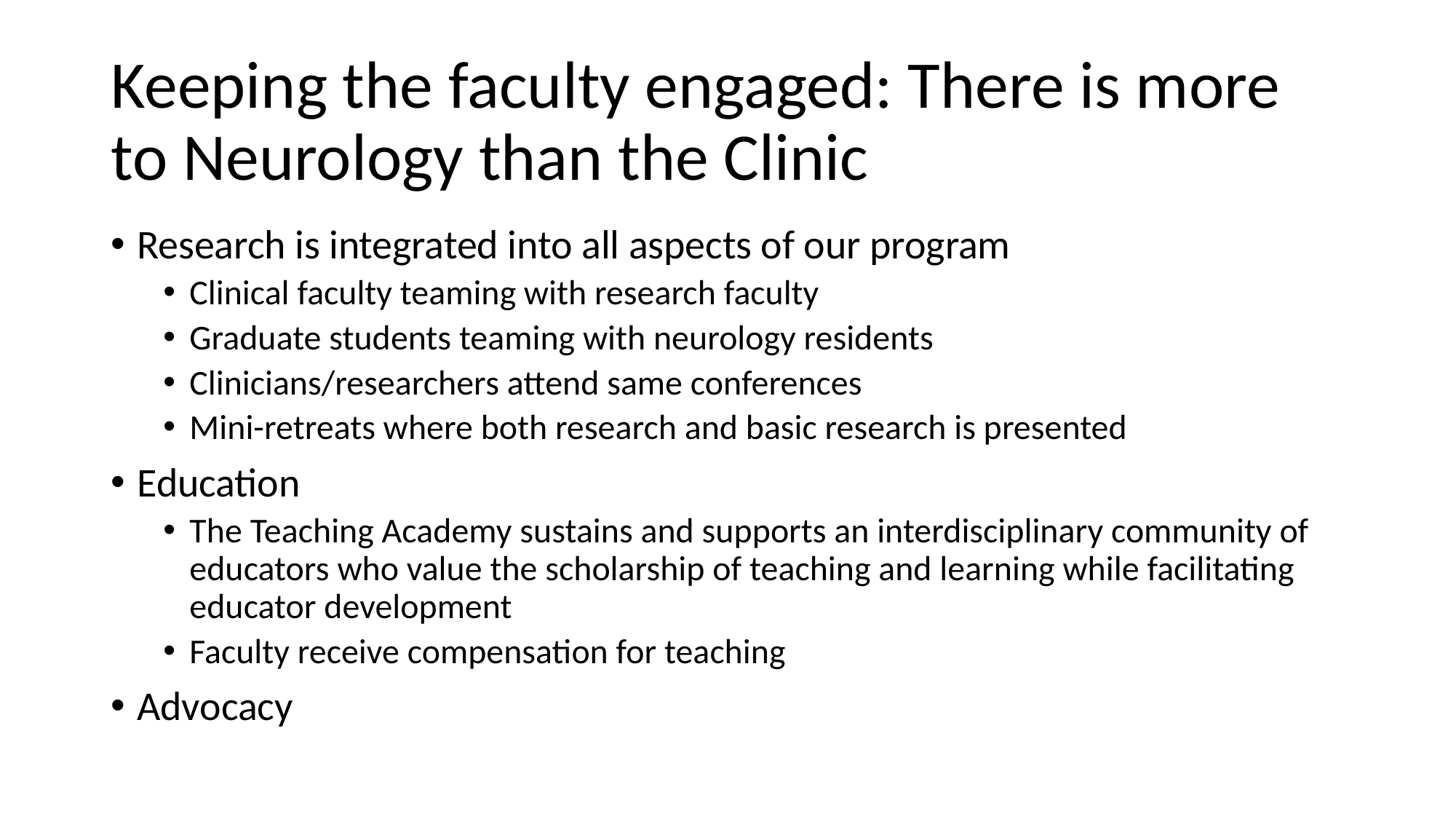

# Keeping the faculty engaged: There is more to Neurology than the Clinic
Research is integrated into all aspects of our program
Clinical faculty teaming with research faculty
Graduate students teaming with neurology residents
Clinicians/researchers attend same conferences
Mini-retreats where both research and basic research is presented
Education
The Teaching Academy sustains and supports an interdisciplinary community of educators who value the scholarship of teaching and learning while facilitating educator development
Faculty receive compensation for teaching
Advocacy